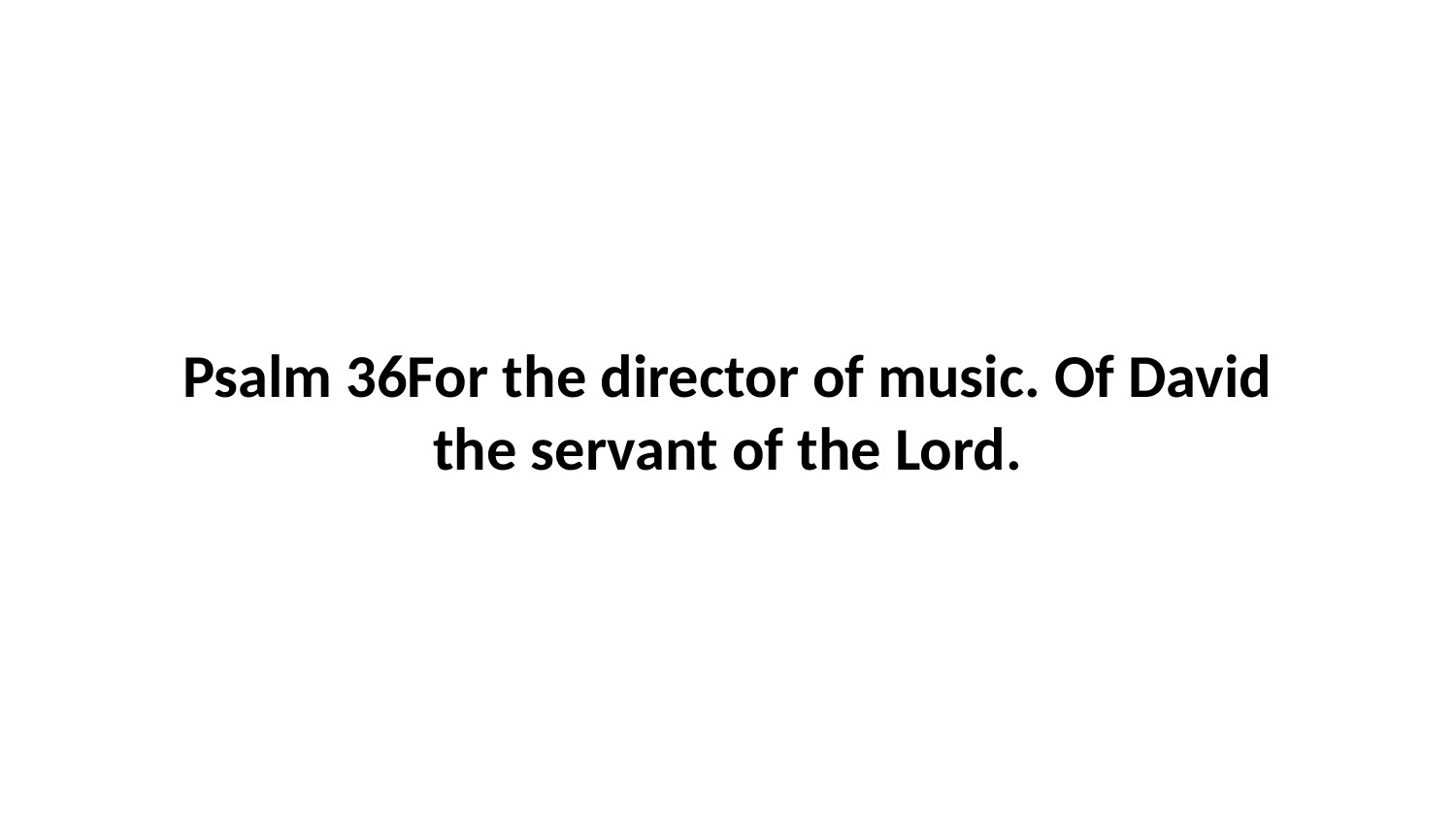

Psalm 36For the director of music. Of David the servant of the Lord.